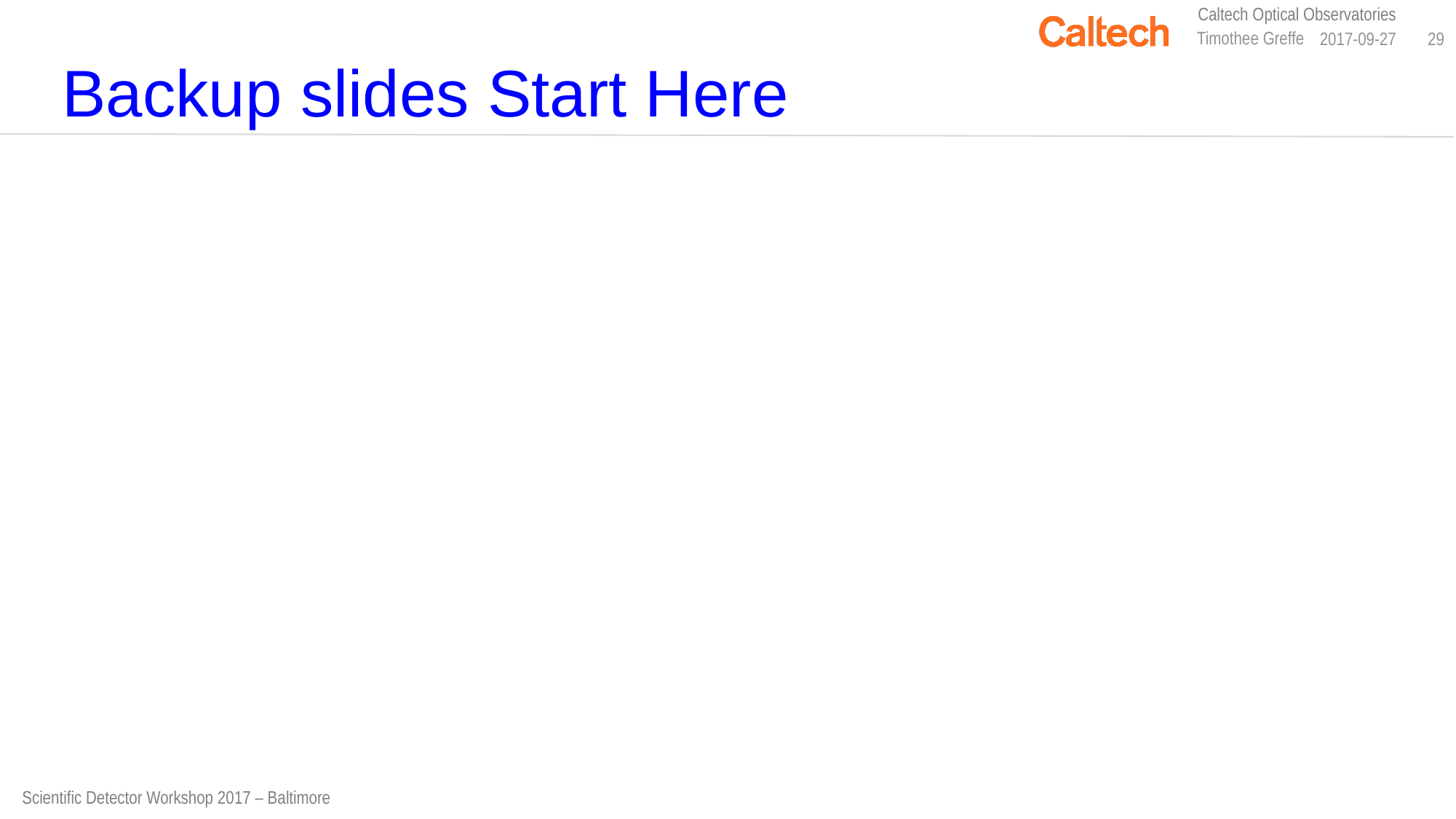

Timothee Greffe
2017-09-27
29
# Backup slides Start Here